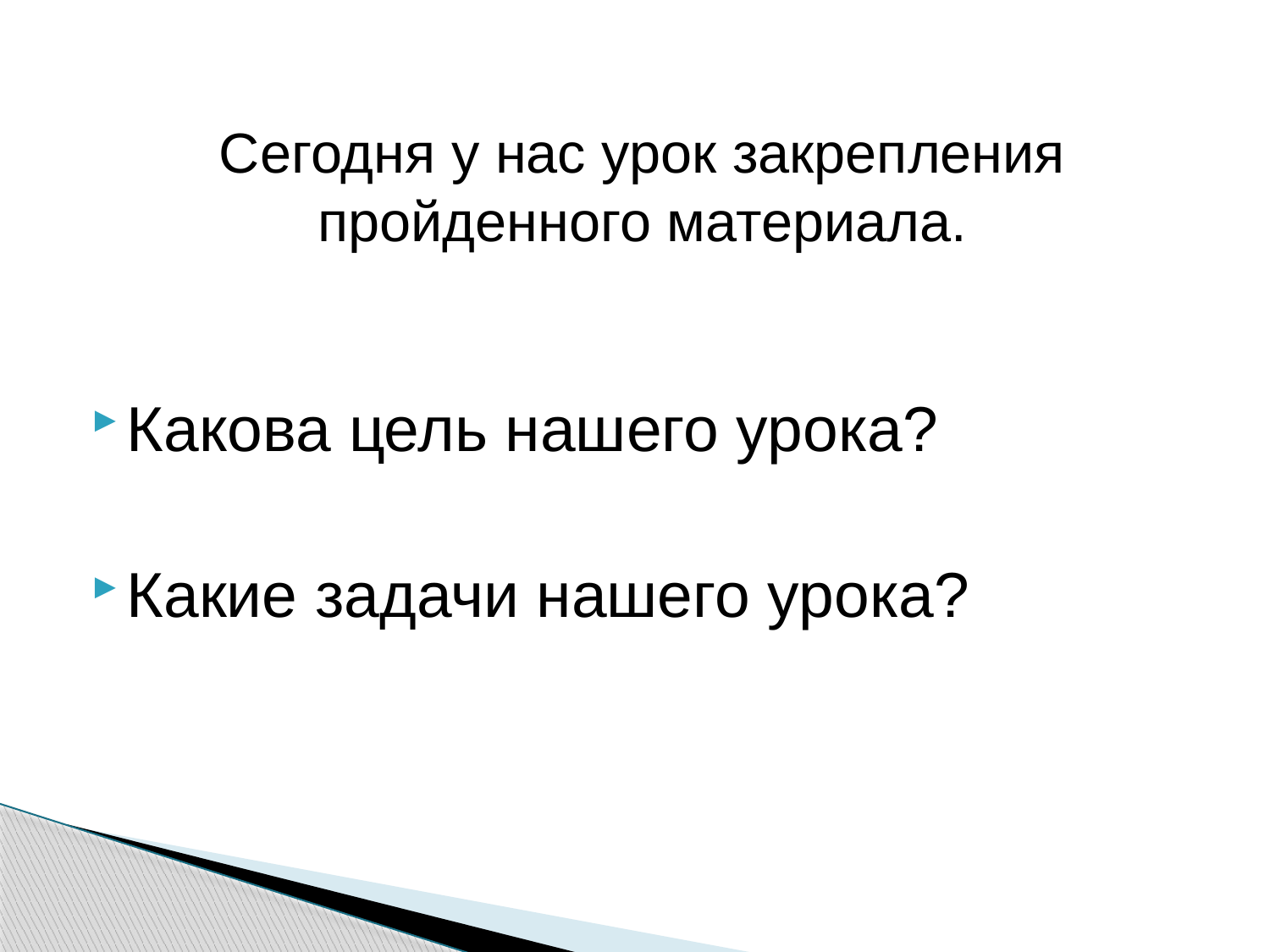

Сегодня у нас урок закрепления пройденного материала.

Какова цель нашего урока?

Какие задачи нашего урока?